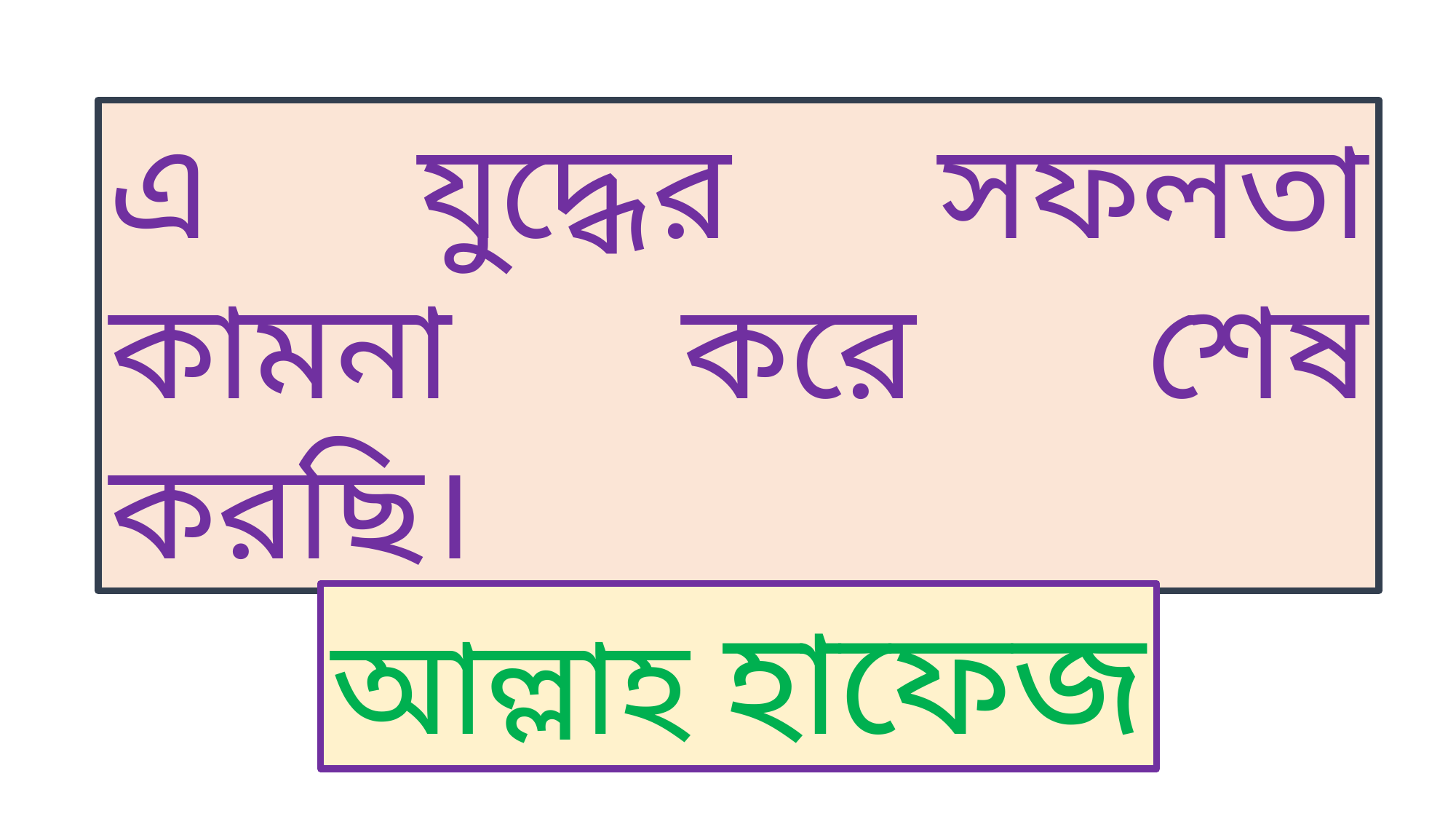

এ যুদ্ধের সফলতা কামনা করে শেষ করছি।
আল্লাহ হাফেজ